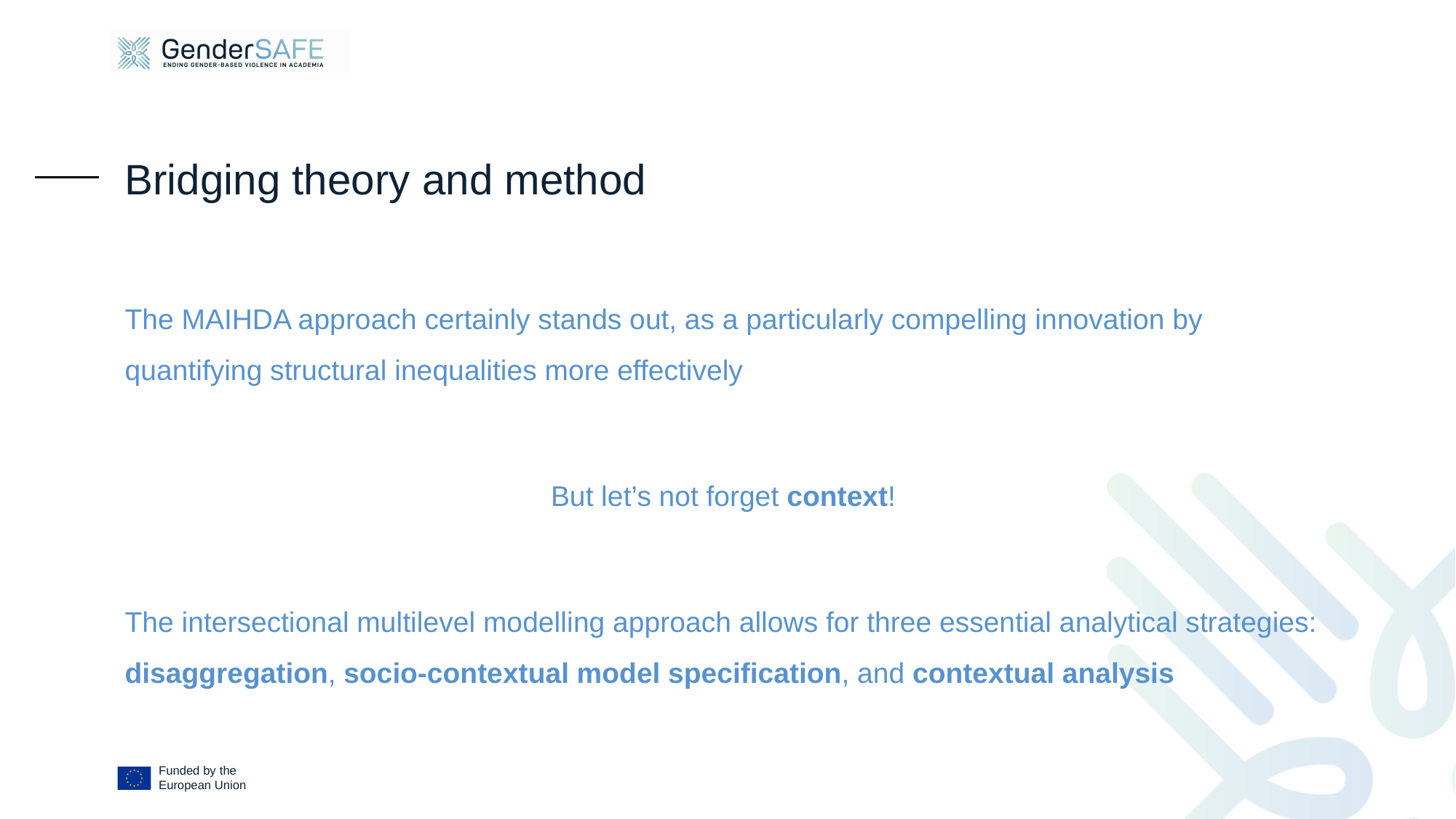

# Bridging theory and method
The MAIHDA approach certainly stands out, as a particularly compelling innovation by quantifying structural inequalities more effectively

But let’s not forget context!

The intersectional multilevel modelling approach allows for three essential analytical strategies: disaggregation, socio-contextual model specification, and contextual analysis